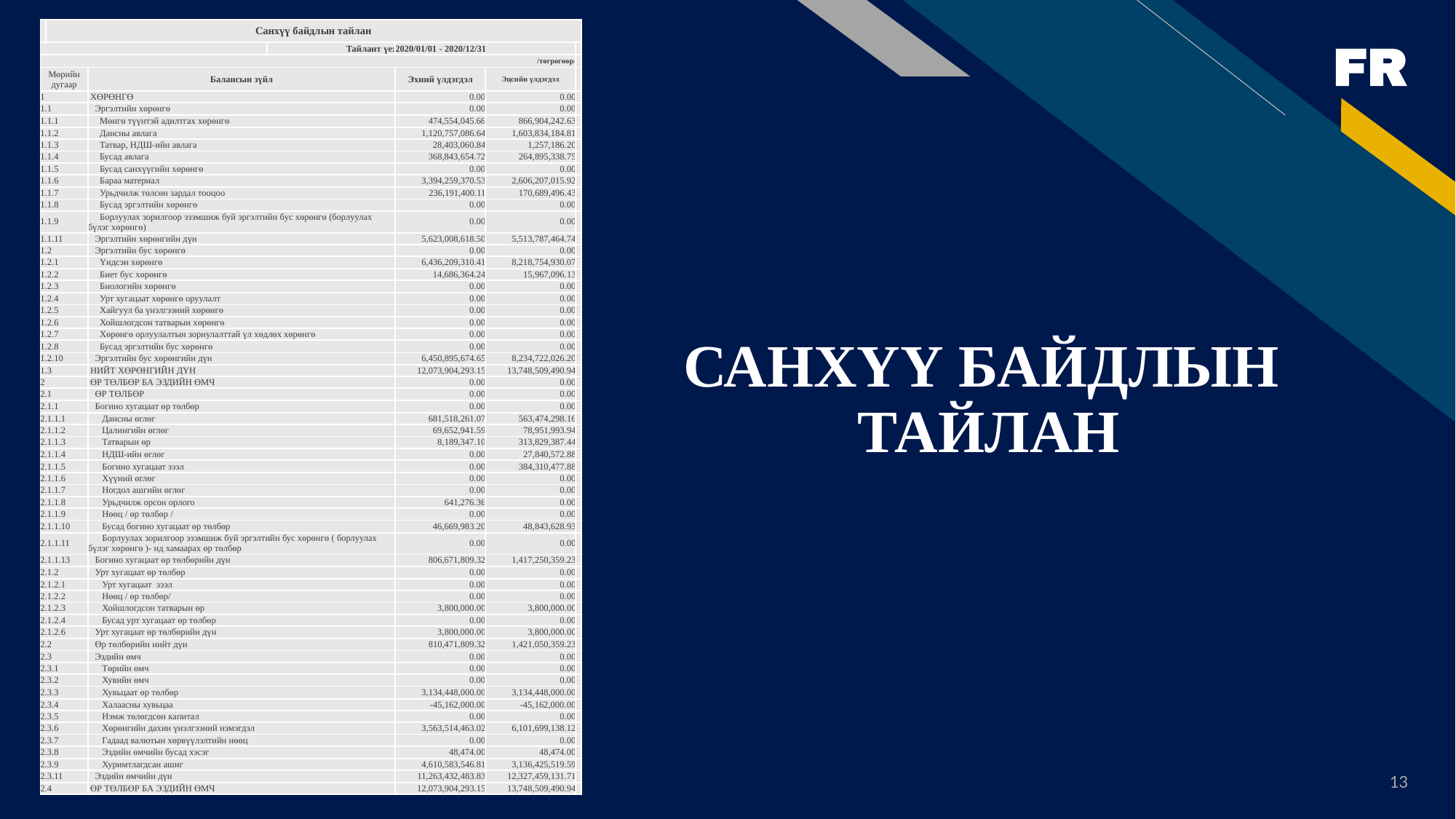

|  | Санхүү байдлын тайлан |  |  |  |  |  |
| --- | --- | --- | --- | --- | --- | --- |
|  |  |  | Тайлант үе: | 2020/01/01 - 2020/12/31 |  |  |
| /төгрөгөөр/ |  |  |  |  |  |  |
| Мөрийн дугаар |  | Балансын зүйл |  | Эхний үлдэгдэл | Эцсийн үлдэгдэл |  |
| 1 |  | ХӨРӨНГӨ |  | 0.00 | 0.00 |  |
| 1.1 |  | Эргэлтийн хөрөнгө |  | 0.00 | 0.00 |  |
| 1.1.1 |  | Мөнгө түүнтэй адилтгах хөрөнгө |  | 474,554,045.66 | 866,904,242.63 |  |
| 1.1.2 |  | Дансны авлага |  | 1,120,757,086.64 | 1,603,834,184.81 |  |
| 1.1.3 |  | Татвар, НДШ-ийн авлага |  | 28,403,060.84 | 1,257,186.20 |  |
| 1.1.4 |  | Бусад авлага |  | 368,843,654.72 | 264,895,338.75 |  |
| 1.1.5 |  | Бусад санхүүгийн хөрөнгө |  | 0.00 | 0.00 |  |
| 1.1.6 |  | Бараа материал |  | 3,394,259,370.53 | 2,606,207,015.92 |  |
| 1.1.7 |  | Урьдчилж төлсөн зардал тооцоо |  | 236,191,400.11 | 170,689,496.43 |  |
| 1.1.8 |  | Бусад эргэлтийн хөрөнгө |  | 0.00 | 0.00 |  |
| 1.1.9 |  | Борлуулах зорилгоор эзэмшиж буй эргэлтийн бус хөрөнгө (борлуулах бүлэг хөрөнгө) |  | 0.00 | 0.00 |  |
| 1.1.11 |  | Эргэлтийн хөрөнгийн дүн |  | 5,623,008,618.50 | 5,513,787,464.74 |  |
| 1.2 |  | Эргэлтийн бус хөрөнгө |  | 0.00 | 0.00 |  |
| 1.2.1 |  | Үндсэн хөрөнгө |  | 6,436,209,310.41 | 8,218,754,930.07 |  |
| 1.2.2 |  | Биет бус хөрөнгө |  | 14,686,364.24 | 15,967,096.13 |  |
| 1.2.3 |  | Биологийн хөрөнгө |  | 0.00 | 0.00 |  |
| 1.2.4 |  | Урт хугацаат хөрөнгө оруулалт |  | 0.00 | 0.00 |  |
| 1.2.5 |  | Хайгуул ба үнэлгээний хөрөнгө |  | 0.00 | 0.00 |  |
| 1.2.6 |  | Хойшлогдсон татварын хөрөнгө |  | 0.00 | 0.00 |  |
| 1.2.7 |  | Хөрөнгө орлуулалтын зориулалттай үл хөдлөх хөрөнгө |  | 0.00 | 0.00 |  |
| 1.2.8 |  | Бусад эргэлтийн бус хөрөнгө |  | 0.00 | 0.00 |  |
| 1.2.10 |  | Эргэлтийн бус хөрөнгийн дүн |  | 6,450,895,674.65 | 8,234,722,026.20 |  |
| 1.3 |  | НИЙТ ХӨРӨНГИЙН ДҮН |  | 12,073,904,293.15 | 13,748,509,490.94 |  |
| 2 |  | ӨР ТӨЛБӨР БА ЭЗДИЙН ӨМЧ |  | 0.00 | 0.00 |  |
| 2.1 |  | ӨР ТӨЛБӨР |  | 0.00 | 0.00 |  |
| 2.1.1 |  | Богино хугацаат өр төлбөр |  | 0.00 | 0.00 |  |
| 2.1.1.1 |  | Дансны өглөг |  | 681,518,261.07 | 563,474,298.16 |  |
| 2.1.1.2 |  | Цалингийн өглөг |  | 69,652,941.59 | 78,951,993.94 |  |
| 2.1.1.3 |  | Татварын өр |  | 8,189,347.10 | 313,829,387.44 |  |
| 2.1.1.4 |  | НДШ-ийн өглөг |  | 0.00 | 27,840,572.88 |  |
| 2.1.1.5 |  | Богино хугацаат зээл |  | 0.00 | 384,310,477.88 |  |
| 2.1.1.6 |  | Хүүний өглөг |  | 0.00 | 0.00 |  |
| 2.1.1.7 |  | Ногдол ашгийн өглөг |  | 0.00 | 0.00 |  |
| 2.1.1.8 |  | Урьдчилж орсон орлого |  | 641,276.36 | 0.00 |  |
| 2.1.1.9 |  | Нөөц / өр төлбөр / |  | 0.00 | 0.00 |  |
| 2.1.1.10 |  | Бусад богино хугацаат өр төлбөр |  | 46,669,983.20 | 48,843,628.93 |  |
| 2.1.1.11 |  | Борлуулах зорилгоор эзэмшиж буй эргэлтийн бус хөрөнгө ( борлуулах бүлэг хөрөнгө )- нд хамаарах өр төлбөр |  | 0.00 | 0.00 |  |
| 2.1.1.13 |  | Богино хугацаат өр төлбөрийн дүн |  | 806,671,809.32 | 1,417,250,359.23 |  |
| 2.1.2 |  | Урт хугацаат өр төлбөр |  | 0.00 | 0.00 |  |
| 2.1.2.1 |  | Урт хугацаат зээл |  | 0.00 | 0.00 |  |
| 2.1.2.2 |  | Нөөц / өр төлбөр/ |  | 0.00 | 0.00 |  |
| 2.1.2.3 |  | Хойшлогдсон татварын өр |  | 3,800,000.00 | 3,800,000.00 |  |
| 2.1.2.4 |  | Бусад урт хугацаат өр төлбөр |  | 0.00 | 0.00 |  |
| 2.1.2.6 |  | Урт хугацаат өр төлбөрийн дүн |  | 3,800,000.00 | 3,800,000.00 |  |
| 2.2 |  | Өр төлбөрийн нийт дүн |  | 810,471,809.32 | 1,421,050,359.23 |  |
| 2.3 |  | Эздийн өмч |  | 0.00 | 0.00 |  |
| 2.3.1 |  | Төрийн өмч |  | 0.00 | 0.00 |  |
| 2.3.2 |  | Хувийн өмч |  | 0.00 | 0.00 |  |
| 2.3.3 |  | Хувьцаат өр төлбөр |  | 3,134,448,000.00 | 3,134,448,000.00 |  |
| 2.3.4 |  | Халаасны хувьцаа |  | -45,162,000.00 | -45,162,000.00 |  |
| 2.3.5 |  | Нэмж төлөгдсөн капитал |  | 0.00 | 0.00 |  |
| 2.3.6 |  | Хөрөнгийн дахин үнэлгээний нэмэгдэл |  | 3,563,514,463.02 | 6,101,699,138.12 |  |
| 2.3.7 |  | Гадаад валютын хөрвүүлэлтийн нөөц |  | 0.00 | 0.00 |  |
| 2.3.8 |  | Эздийн өмчийн бусад хэсэг |  | 48,474.00 | 48,474.00 |  |
| 2.3.9 |  | Хуримтлагдсан ашиг |  | 4,610,583,546.81 | 3,136,425,519.59 |  |
| 2.3.11 |  | Эздийн өмчийн дүн |  | 11,263,432,483.83 | 12,327,459,131.71 |  |
| 2.4 |  | ӨР ТӨЛБӨР БА ЭЗДИЙН ӨМЧ |  | 12,073,904,293.15 | 13,748,509,490.94 |  |
# САНХҮҮ БАЙДЛЫН ТАЙЛАН
Add a footer
13